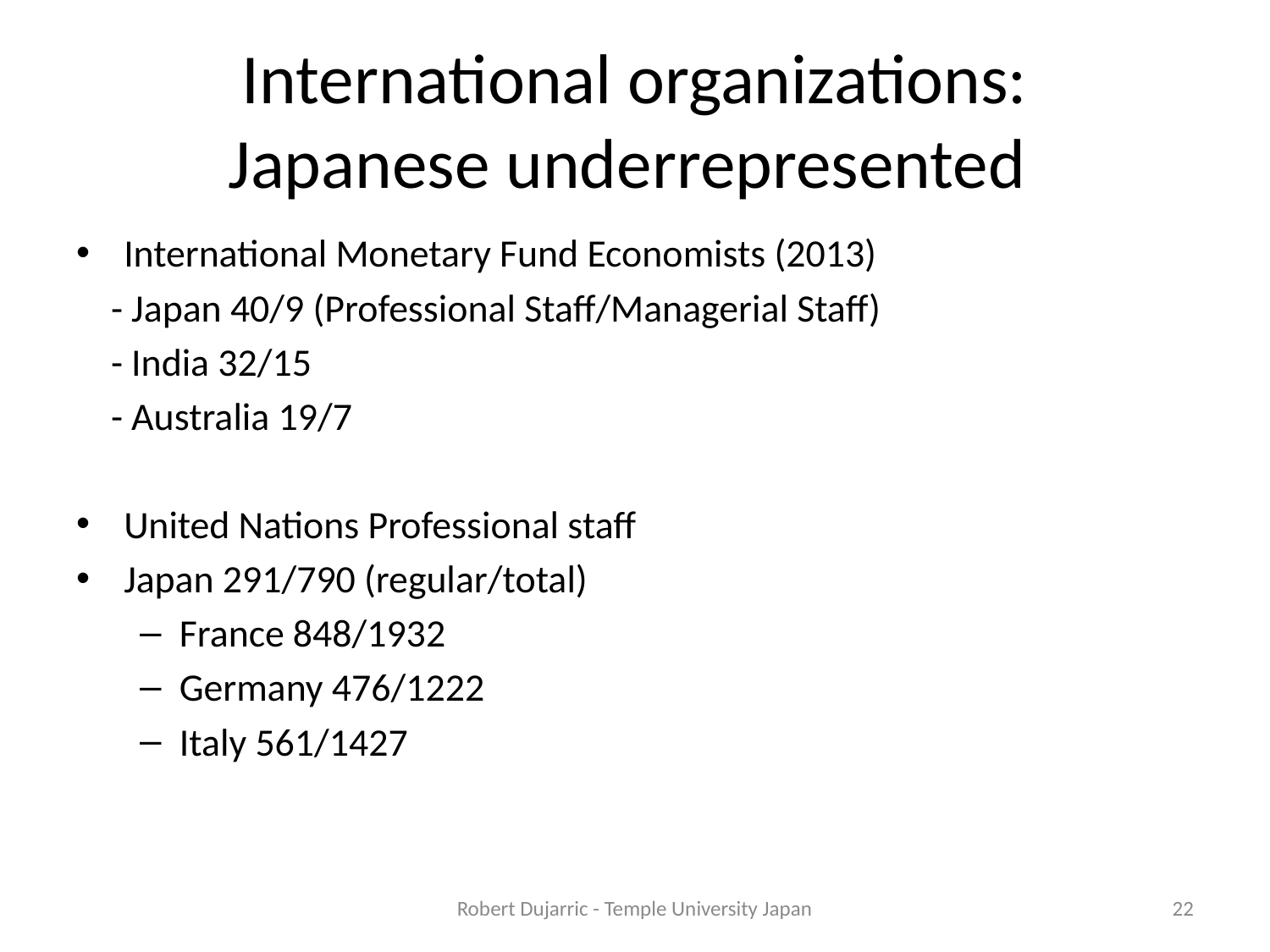

# International organizations: Japanese underrepresented
International Monetary Fund Economists (2013)
    - Japan 40/9 (Professional Staff/Managerial Staff)
    - India 32/15
    - Australia 19/7

United Nations Professional staff
Japan 291/790 (regular/total)
France 848/1932
Germany 476/1222
Italy 561/1427

Robert Dujarric - Temple University Japan
22